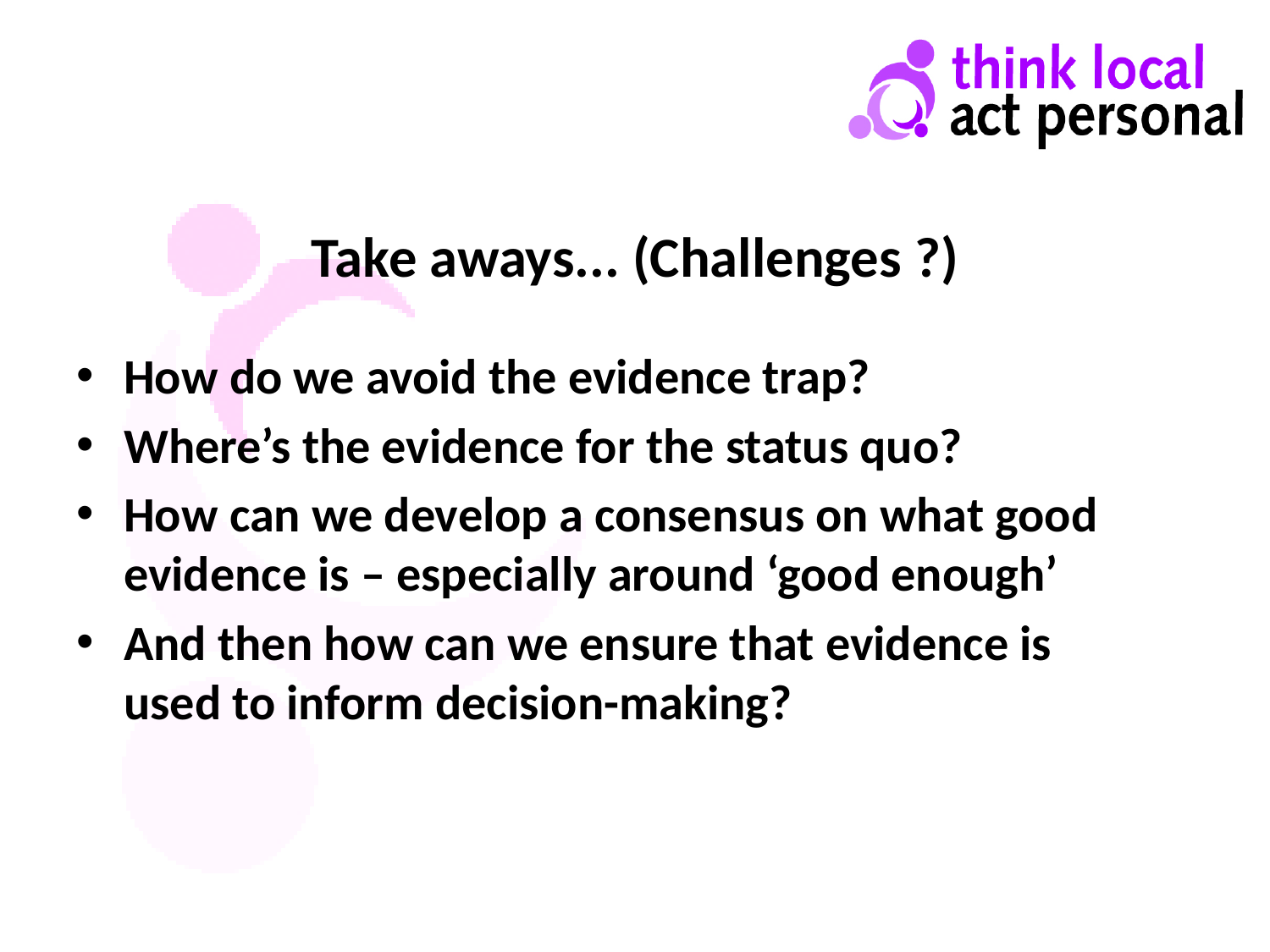

# Take aways... (Challenges ?)

How do we avoid the evidence trap?
Where’s the evidence for the status quo?
How can we develop a consensus on what good evidence is – especially around ‘good enough’
And then how can we ensure that evidence is used to inform decision-making?